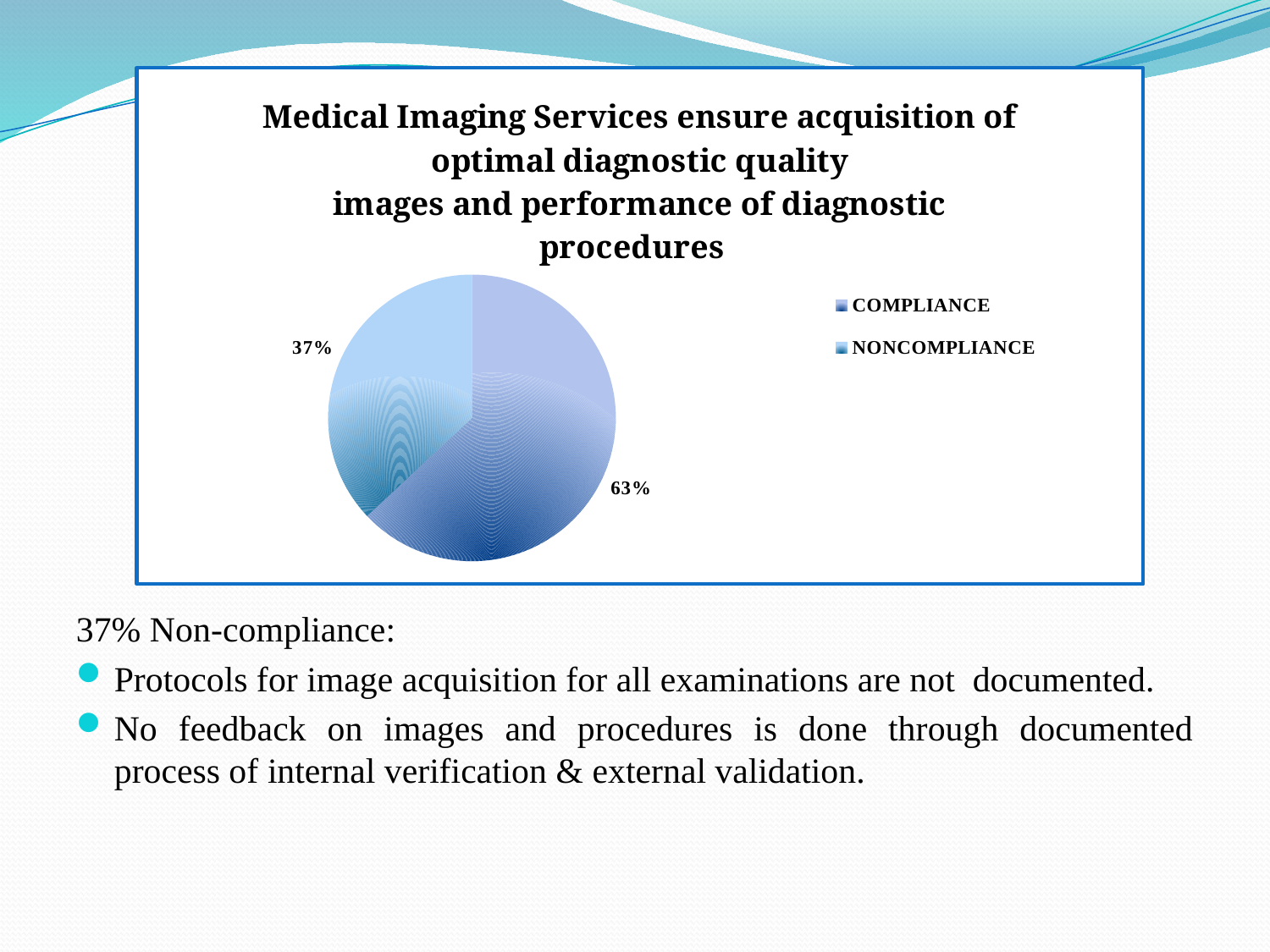

### Chart: Medical Imaging Services ensure acquisition of optimal diagnostic quality
images and performance of diagnostic procedures

| Category |  |
|---|---|
| COMPLIANCE | 0.6300000000000016 |
| NONCOMPLIANCE | 0.3700000000000004 |

37% Non-compliance:
Protocols for image acquisition for all examinations are not  documented.
No feedback on images and procedures is done through documented process of internal verification & external validation.